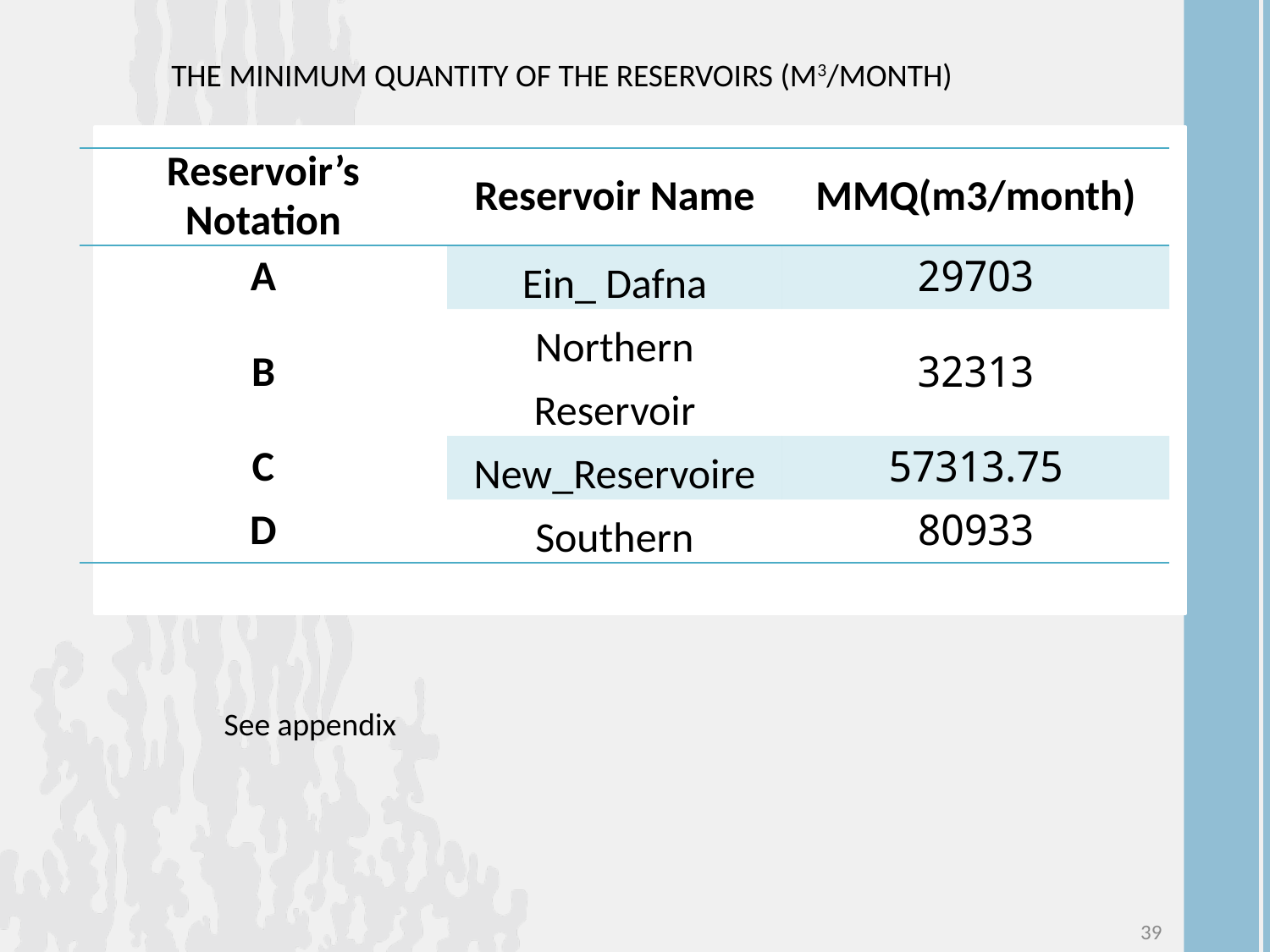

THE MINIMUM QUANTITY OF THE RESERVOIRS (M3/MONTH)
THE MINIMUM QUANTITY OF THE RESERVOIRS (M3/MONTH)
| Reservoir’s Notation | Reservoir Name | MMQ(m3/month) |
| --- | --- | --- |
| A | Ein\_ Dafna | 29703 |
| B | Northern Reservoir | 32313 |
| C | New\_Reservoire | 57313.75 |
| D | Southern | 80933 |
See appendix

39